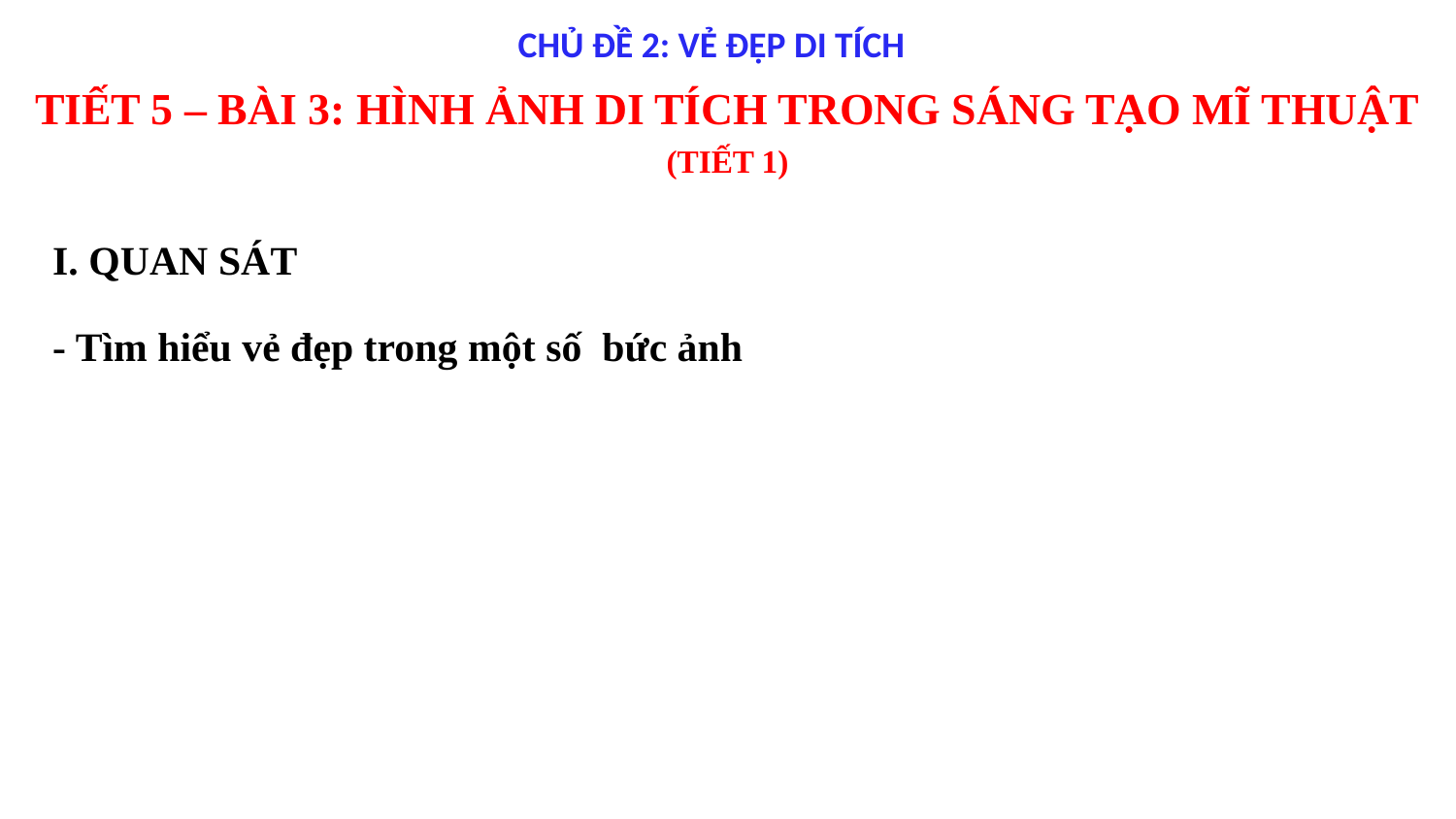

CHỦ ĐỀ 2: VẺ ĐẸP DI TÍCH
TIẾT 5 – BÀI 3: HÌNH ẢNH DI TÍCH TRONG SÁNG TẠO MĨ THUẬT
(TIẾT 1)
I. QUAN SÁT
- Tìm hiểu vẻ đẹp trong một số  bức ảnh